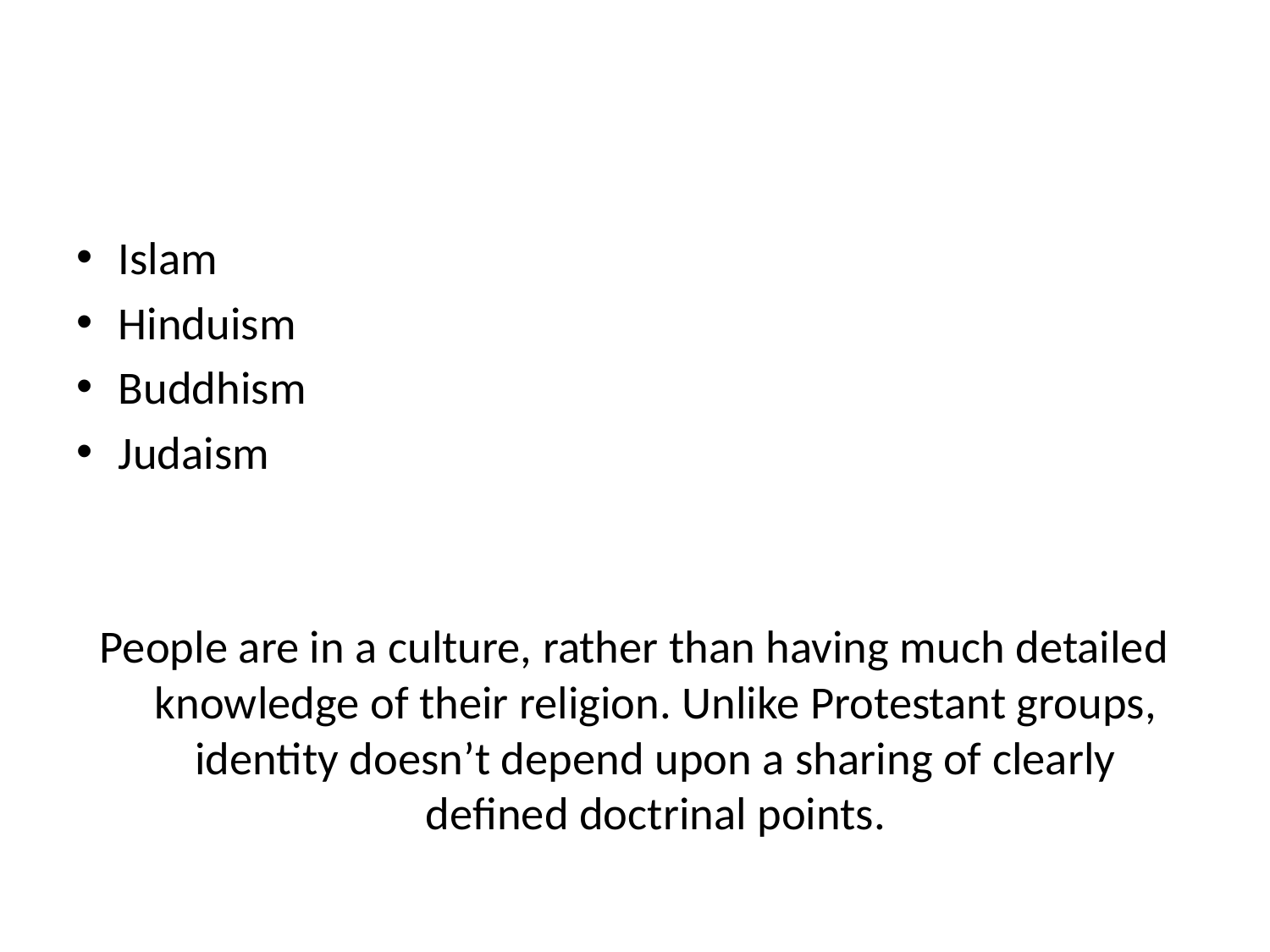

#
Islam
Hinduism
Buddhism
Judaism

People are in a culture, rather than having much detailed knowledge of their religion. Unlike Protestant groups, identity doesn’t depend upon a sharing of clearly defined doctrinal points.